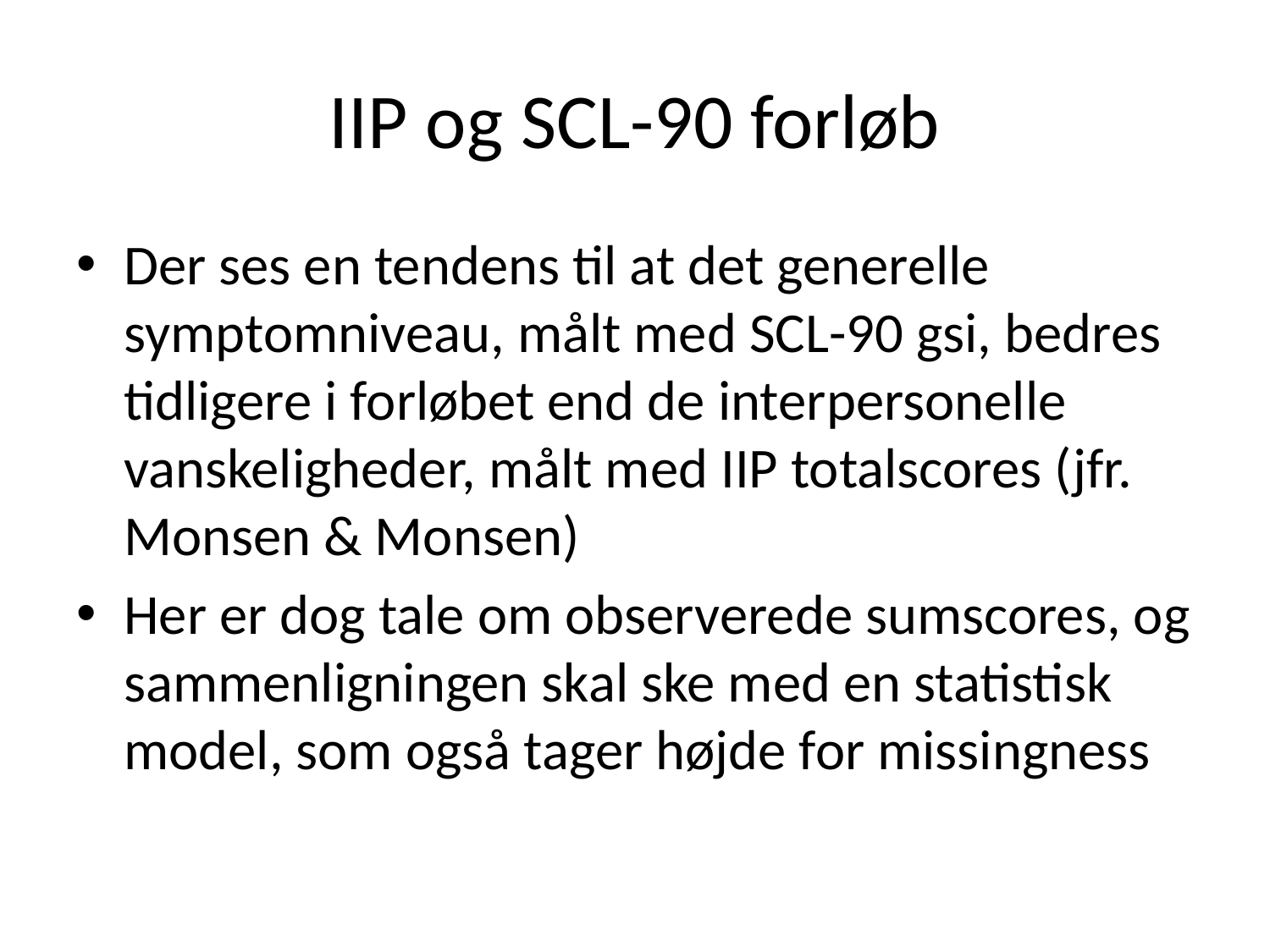

# IIP og SCL-90 forløb
Der ses en tendens til at det generelle symptomniveau, målt med SCL-90 gsi, bedres tidligere i forløbet end de interpersonelle vanskeligheder, målt med IIP totalscores (jfr. Monsen & Monsen)
Her er dog tale om observerede sumscores, og sammenligningen skal ske med en statistisk model, som også tager højde for missingness